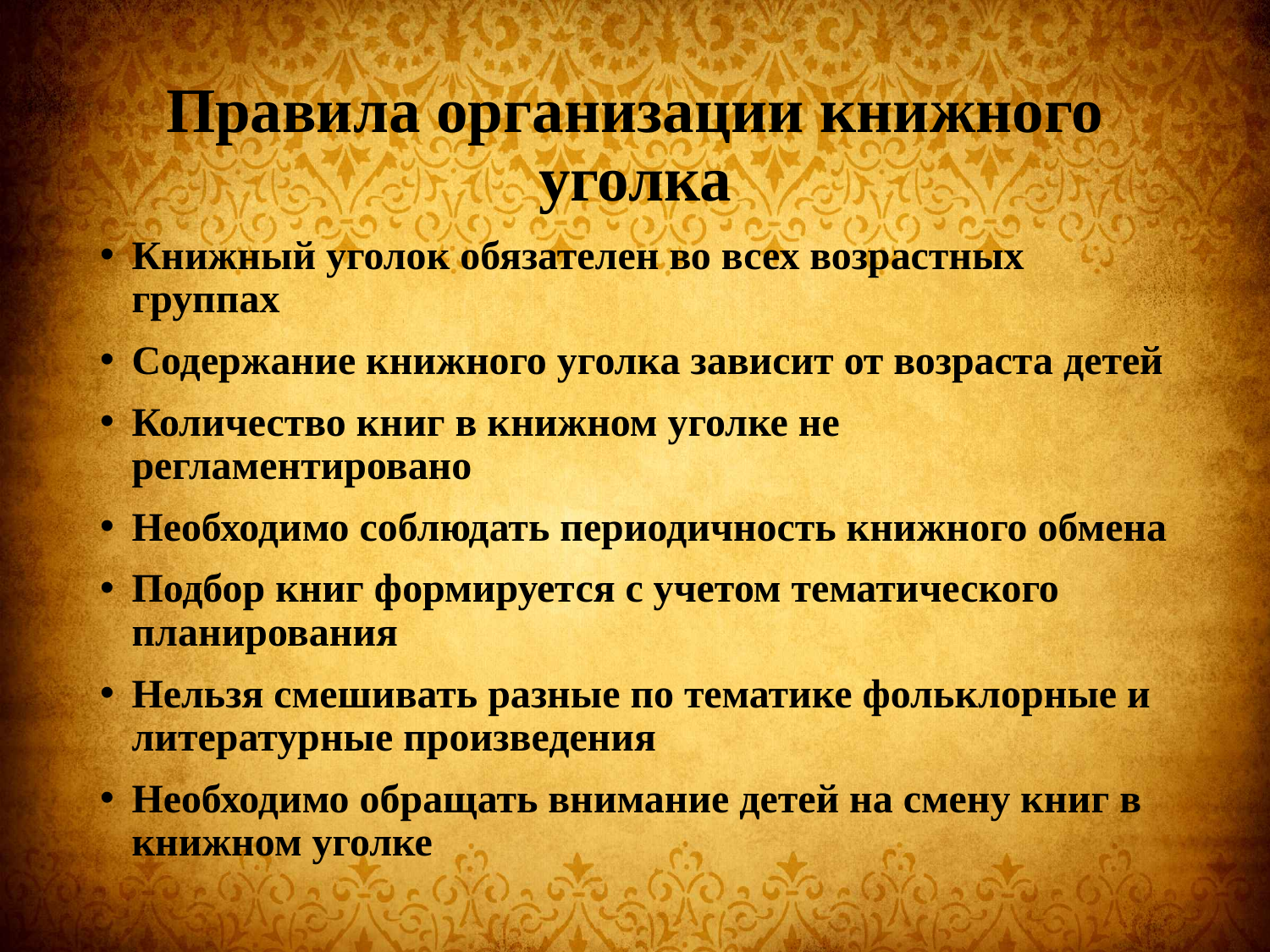

# Правила организации книжного уголка
Книжный уголок обязателен во всех возрастных группах
Содержание книжного уголка зависит от возраста детей
Количество книг в книжном уголке не регламентировано
Необходимо соблюдать периодичность книжного обмена
Подбор книг формируется с учетом тематического планирования
Нельзя смешивать разные по тематике фольклорные и литературные произведения
Необходимо обращать внимание детей на смену книг в книжном уголке